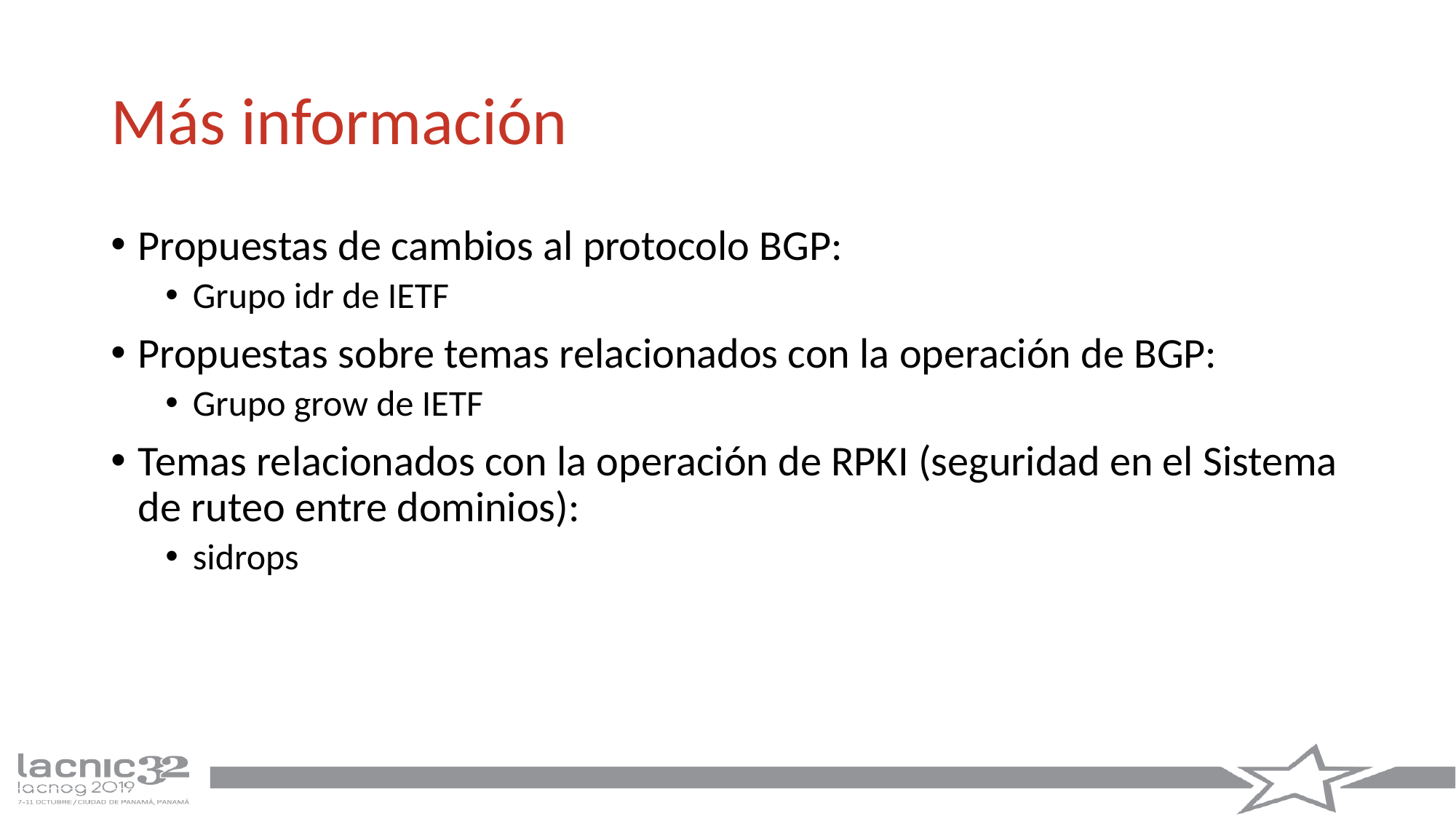

# Más información
Propuestas de cambios al protocolo BGP:
Grupo idr de IETF
Propuestas sobre temas relacionados con la operación de BGP:
Grupo grow de IETF
Temas relacionados con la operación de RPKI (seguridad en el Sistema de ruteo entre dominios):
sidrops